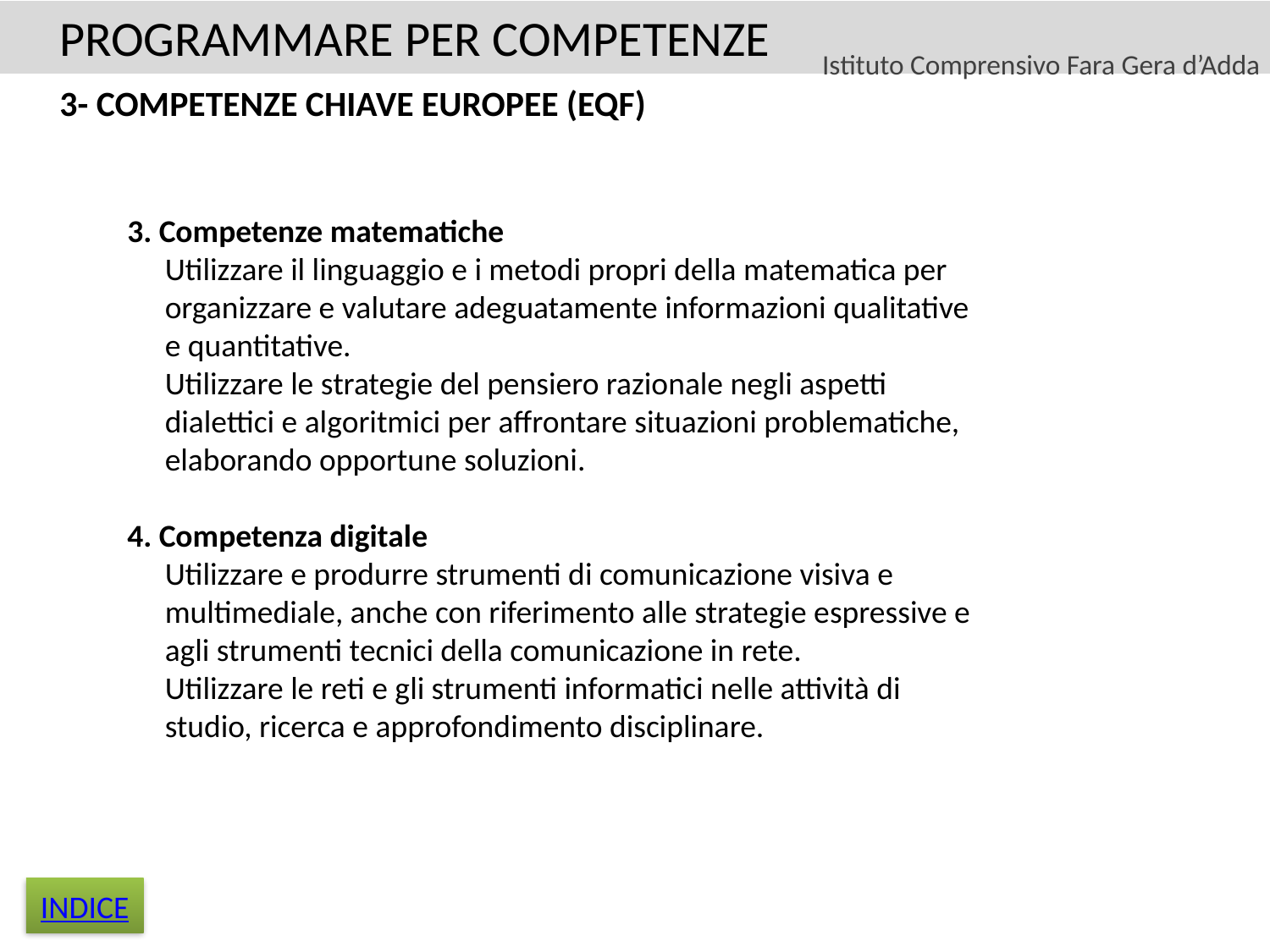

PROGRAMMARE PER COMPETENZE
Istituto Comprensivo Fara Gera d’Adda
3- COMPETENZE CHIAVE EUROPEE (EQF)

3. Competenze matematiche
Utilizzare il linguaggio e i metodi propri della matematica per organizzare e valutare adeguatamente informazioni qualitative e quantitative.
Utilizzare le strategie del pensiero razionale negli aspetti dialettici e algoritmici per affrontare situazioni problematiche, elaborando opportune soluzioni.

4. Competenza digitale
Utilizzare e produrre strumenti di comunicazione visiva e multimediale, anche con riferimento alle strategie espressive e agli strumenti tecnici della comunicazione in rete.
Utilizzare le reti e gli strumenti informatici nelle attività di studio, ricerca e approfondimento disciplinare.
INDICE